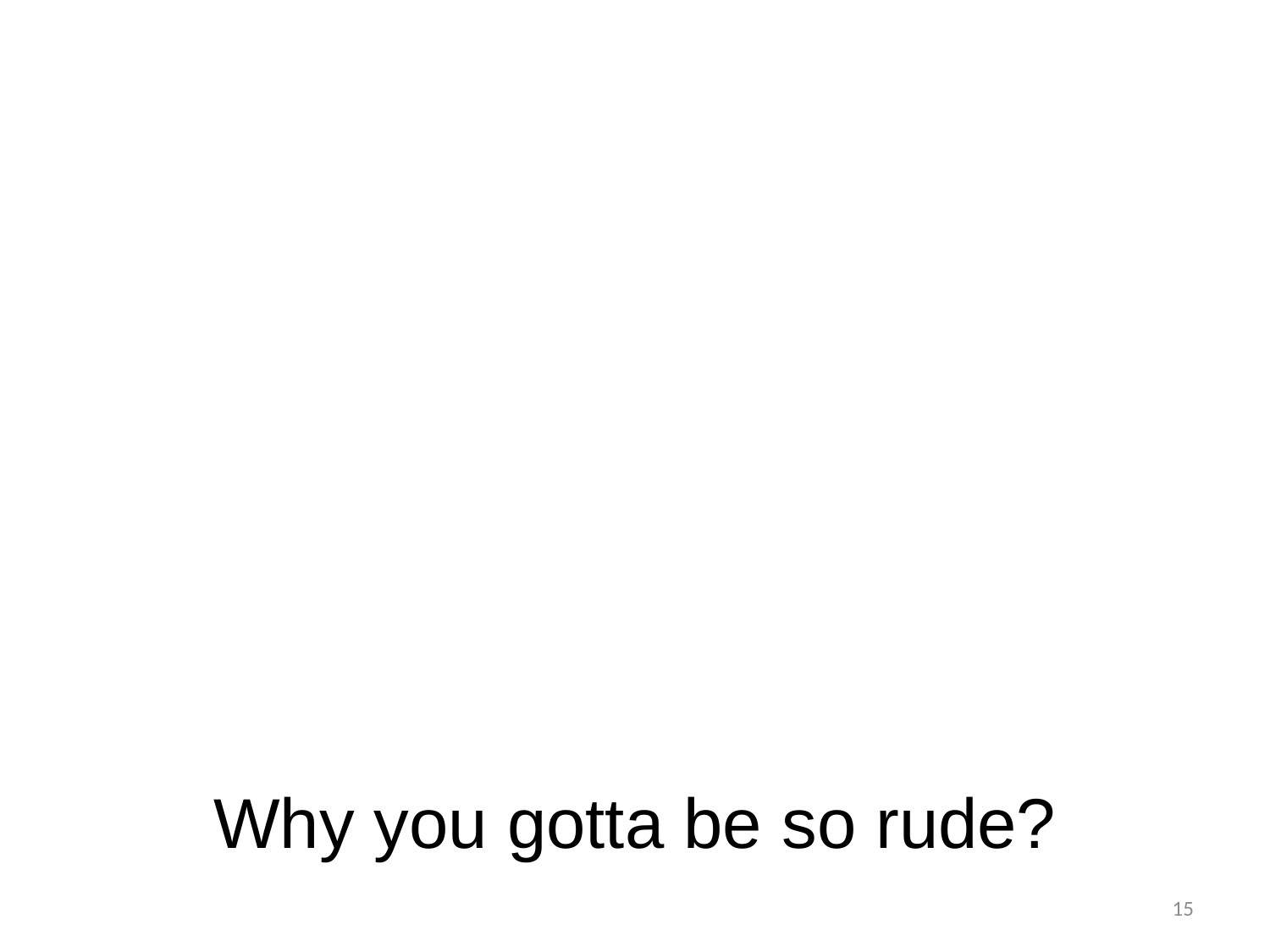

# Why you gotta be so rude?
15